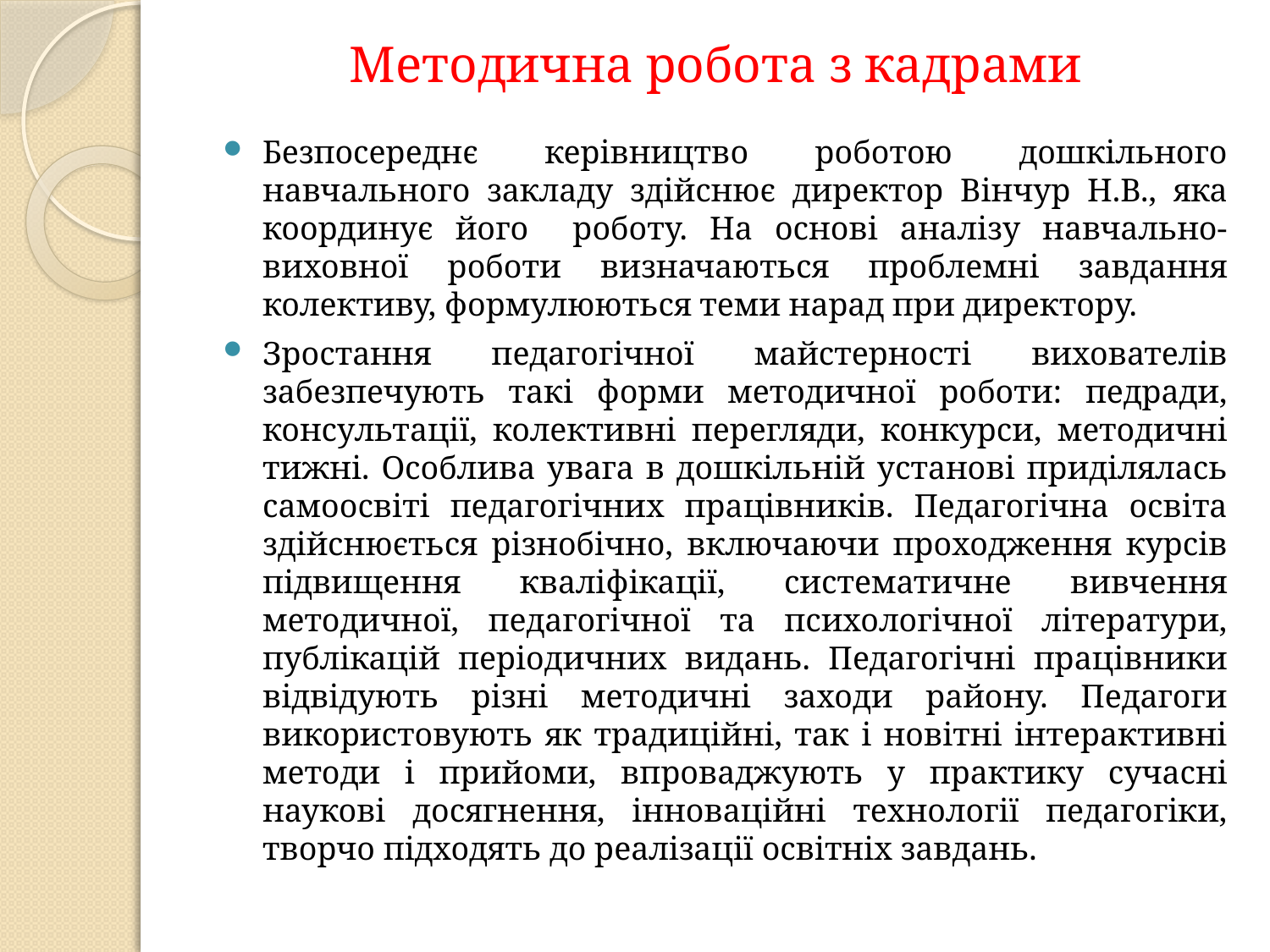

# Методична робота з кадрами
Безпосереднє керівництво роботою дошкільного навчального закладу здійснює директор Вінчур Н.В., яка координує його  роботу. На основі аналізу навчально-виховної роботи визначаються проблемні завдання колективу, формулюються теми нарад при директору.
Зростання педагогічної майстерності вихователів забезпечують такі форми методичної роботи: педради, консультації, колективні перегляди, конкурси, методичні тижні. Особлива увага в дошкільній установі приділялась самоосвіті педагогічних працівників. Педагогічна освіта здійснюється різнобічно, включаючи проходження курсів підвищення кваліфікації, систематичне вивчення методичної, педагогічної та психологічної літератури, публікацій періодичних видань. Педагогічні працівники відвідують різні методичні заходи району. Педагоги використовують як традиційні, так і новітні інтерактивні методи і прийоми, впроваджують у практику сучасні наукові досягнення, інноваційні технології педагогіки, творчо підходять до реалізації освітніх завдань.